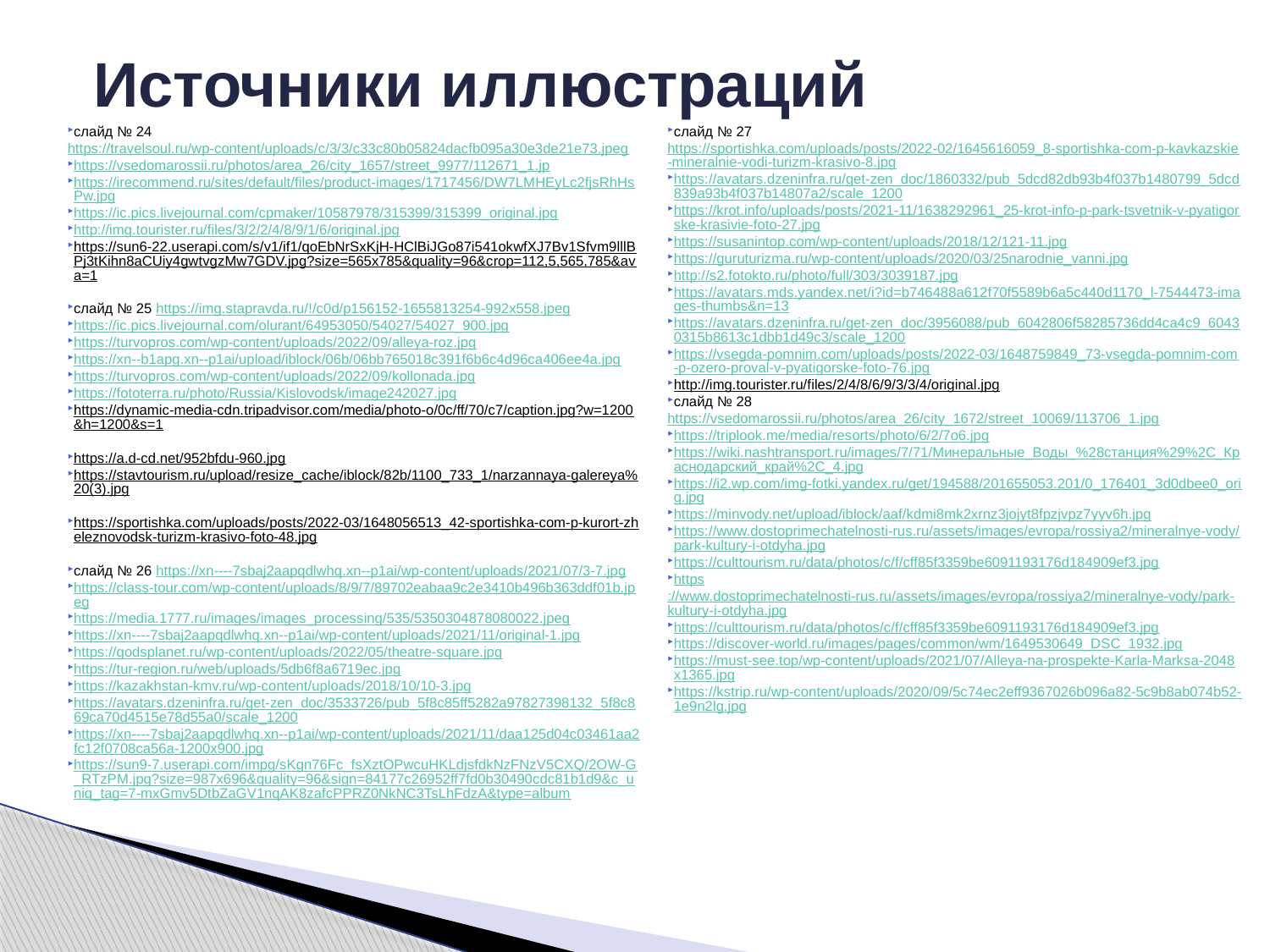

# Источники иллюстраций
слайд № 24 https://travelsoul.ru/wp-content/uploads/c/3/3/c33c80b05824dacfb095a30e3de21e73.jpeg
https://vsedomarossii.ru/photos/area_26/city_1657/street_9977/112671_1.jp
https://irecommend.ru/sites/default/files/product-images/1717456/DW7LMHEyLc2fjsRhHsPw.jpg
https://ic.pics.livejournal.com/cpmaker/10587978/315399/315399_original.jpg
http://img.tourister.ru/files/3/2/2/4/8/9/1/6/original.jpg
https://sun6-22.userapi.com/s/v1/if1/qoEbNrSxKjH-HClBiJGo87i541okwfXJ7Bv1Sfvm9lllBPj3tKihn8aCUiy4gwtvgzMw7GDV.jpg?size=565x785&quality=96&crop=112,5,565,785&ava=1
слайд № 25 https://img.stapravda.ru/!/c0d/p156152-1655813254-992x558.jpeg
https://ic.pics.livejournal.com/olurant/64953050/54027/54027_900.jpg
https://turvopros.com/wp-content/uploads/2022/09/alleya-roz.jpg
https://xn--b1apg.xn--p1ai/upload/iblock/06b/06bb765018c391f6b6c4d96ca406ee4a.jpg
https://turvopros.com/wp-content/uploads/2022/09/kollonada.jpg
https://fototerra.ru/photo/Russia/Kislovodsk/image242027.jpg
https://dynamic-media-cdn.tripadvisor.com/media/photo-o/0c/ff/70/c7/caption.jpg?w=1200&h=1200&s=1
https://a.d-cd.net/952bfdu-960.jpg
https://stavtourism.ru/upload/resize_cache/iblock/82b/1100_733_1/narzannaya-galereya%20(3).jpg
https://sportishka.com/uploads/posts/2022-03/1648056513_42-sportishka-com-p-kurort-zheleznovodsk-turizm-krasivo-foto-48.jpg
слайд № 26 https://xn----7sbaj2aapqdlwhq.xn--p1ai/wp-content/uploads/2021/07/3-7.jpg
https://class-tour.com/wp-content/uploads/8/9/7/89702eabaa9c2e3410b496b363ddf01b.jpeg
https://media.1777.ru/images/images_processing/535/5350304878080022.jpeg
https://xn----7sbaj2aapqdlwhq.xn--p1ai/wp-content/uploads/2021/11/original-1.jpg
https://godsplanet.ru/wp-content/uploads/2022/05/theatre-square.jpg
https://tur-region.ru/web/uploads/5db6f8a6719ec.jpg
https://kazakhstan-kmv.ru/wp-content/uploads/2018/10/10-3.jpg
https://avatars.dzeninfra.ru/get-zen_doc/3533726/pub_5f8c85ff5282a97827398132_5f8c869ca70d4515e78d55a0/scale_1200
https://xn----7sbaj2aapqdlwhq.xn--p1ai/wp-content/uploads/2021/11/daa125d04c03461aa2fc12f0708ca56a-1200x900.jpg
https://sun9-7.userapi.com/impg/sKgn76Fc_fsXztOPwcuHKLdjsfdkNzFNzV5CXQ/2OW-G_RTzPM.jpg?size=987x696&quality=96&sign=84177c26952ff7fd0b30490cdc81b1d9&c_uniq_tag=7-mxGmv5DtbZaGV1nqAK8zafcPPRZ0NkNC3TsLhFdzA&type=album

слайд № 27 https://sportishka.com/uploads/posts/2022-02/1645616059_8-sportishka-com-p-kavkazskie-mineralnie-vodi-turizm-krasivo-8.jpg
https://avatars.dzeninfra.ru/get-zen_doc/1860332/pub_5dcd82db93b4f037b1480799_5dcd839a93b4f037b14807a2/scale_1200
https://krot.info/uploads/posts/2021-11/1638292961_25-krot-info-p-park-tsvetnik-v-pyatigorske-krasivie-foto-27.jpg
https://susanintop.com/wp-content/uploads/2018/12/121-11.jpg
https://guruturizma.ru/wp-content/uploads/2020/03/25narodnie_vanni.jpg
http://s2.fotokto.ru/photo/full/303/3039187.jpg
https://avatars.mds.yandex.net/i?id=b746488a612f70f5589b6a5c440d1170_l-7544473-images-thumbs&n=13
https://avatars.dzeninfra.ru/get-zen_doc/3956088/pub_6042806f58285736dd4ca4c9_60430315b8613c1dbb1d49c3/scale_1200
https://vsegda-pomnim.com/uploads/posts/2022-03/1648759849_73-vsegda-pomnim-com-p-ozero-proval-v-pyatigorske-foto-76.jpg
http://img.tourister.ru/files/2/4/8/6/9/3/3/4/original.jpg
слайд № 28 https://vsedomarossii.ru/photos/area_26/city_1672/street_10069/113706_1.jpg
https://triplook.me/media/resorts/photo/6/2/7o6.jpg
https://wiki.nashtransport.ru/images/7/71/Минеральные_Воды_%28станция%29%2C_Краснодарский_край%2C_4.jpg
https://i2.wp.com/img-fotki.yandex.ru/get/194588/201655053.201/0_176401_3d0dbee0_orig.jpg
https://minvody.net/upload/iblock/aaf/kdmi8mk2xrnz3jojyt8fpzjvpz7yyv6h.jpg
https://www.dostoprimechatelnosti-rus.ru/assets/images/evropa/rossiya2/mineralnye-vody/park-kultury-i-otdyha.jpg
https://culttourism.ru/data/photos/c/f/cff85f3359be6091193176d184909ef3.jpg
https://www.dostoprimechatelnosti-rus.ru/assets/images/evropa/rossiya2/mineralnye-vody/park-kultury-i-otdyha.jpg
https://culttourism.ru/data/photos/c/f/cff85f3359be6091193176d184909ef3.jpg
https://discover-world.ru/images/pages/common/wm/1649530649_DSC_1932.jpg
https://must-see.top/wp-content/uploads/2021/07/Alleya-na-prospekte-Karla-Marksa-2048x1365.jpg
https://kstrip.ru/wp-content/uploads/2020/09/5c74ec2eff9367026b096a82-5c9b8ab074b52-1e9n2lg.jpg